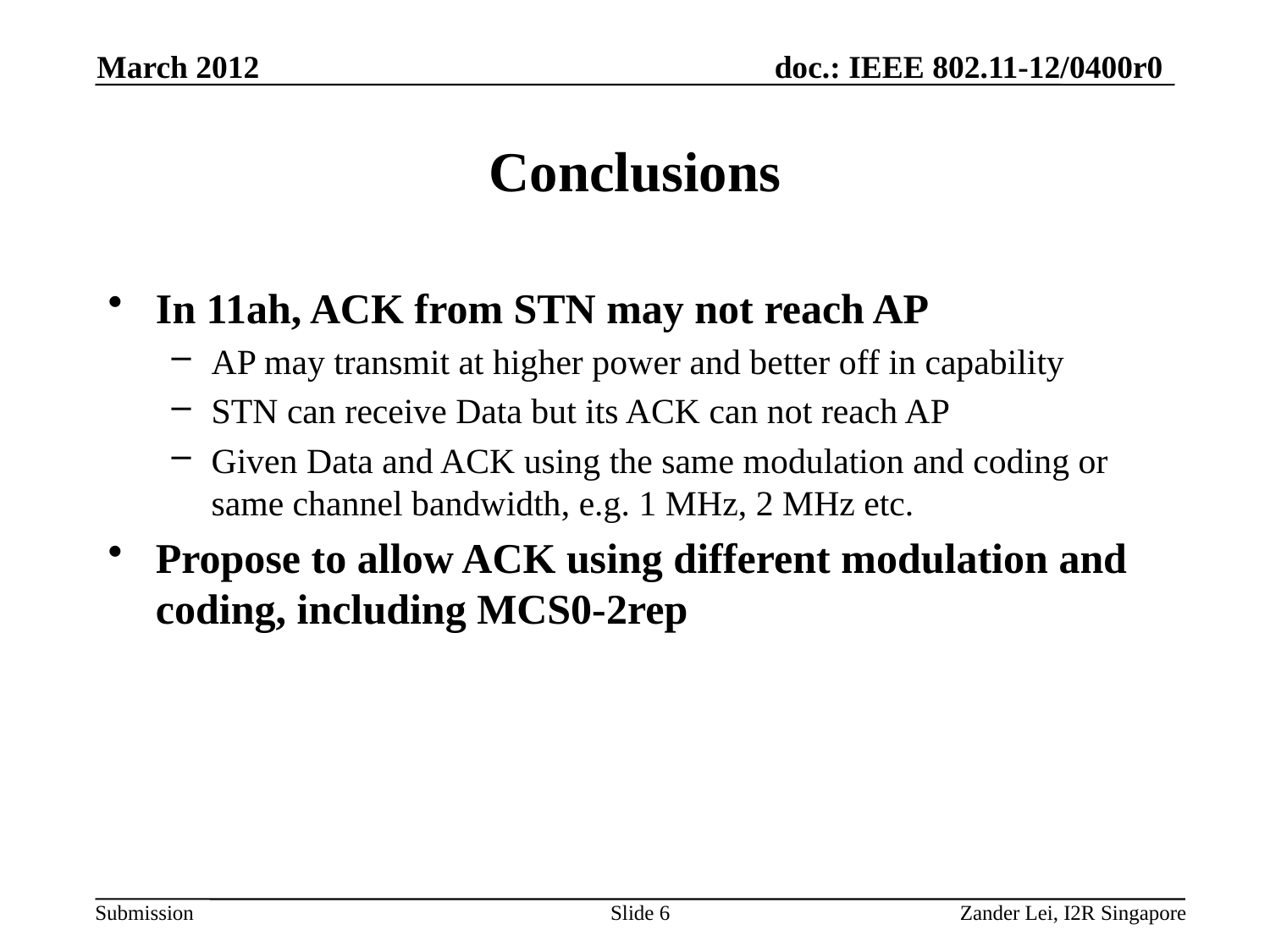

March 2012
# Conclusions
In 11ah, ACK from STN may not reach AP
AP may transmit at higher power and better off in capability
STN can receive Data but its ACK can not reach AP
Given Data and ACK using the same modulation and coding or  same channel bandwidth, e.g. 1 MHz, 2 MHz etc.
Propose to allow ACK using different modulation and coding, including MCS0-2rep

Slide 6
Zander Lei, I2R Singapore